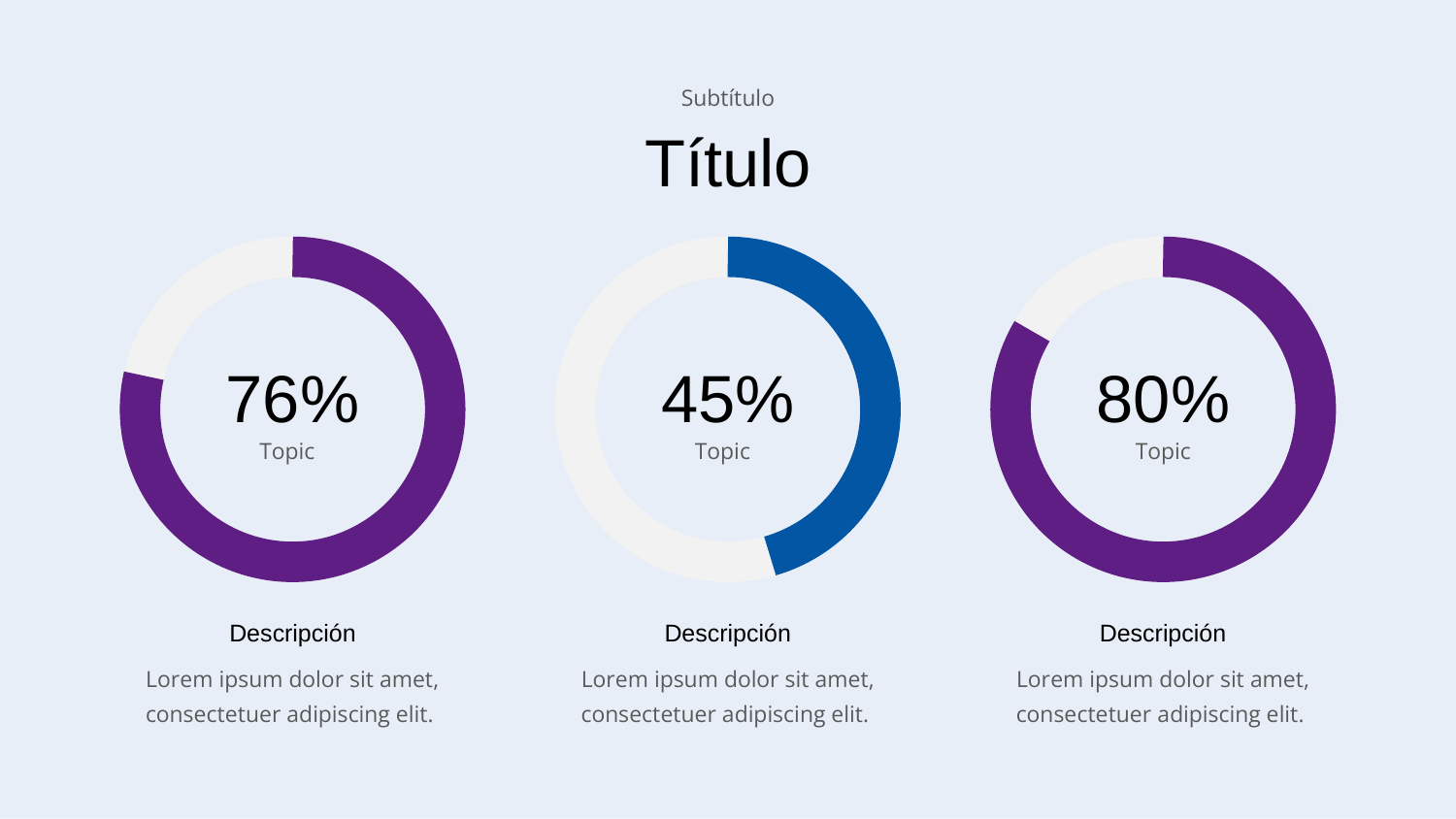

Subtítulo
Título

76%
45%
80%
Topic
Topic
Topic
Descripción
Lorem ipsum dolor sit amet, consectetuer adipiscing elit.
Descripción
Lorem ipsum dolor sit amet, consectetuer adipiscing elit.
Descripción
Lorem ipsum dolor sit amet, consectetuer adipiscing elit.